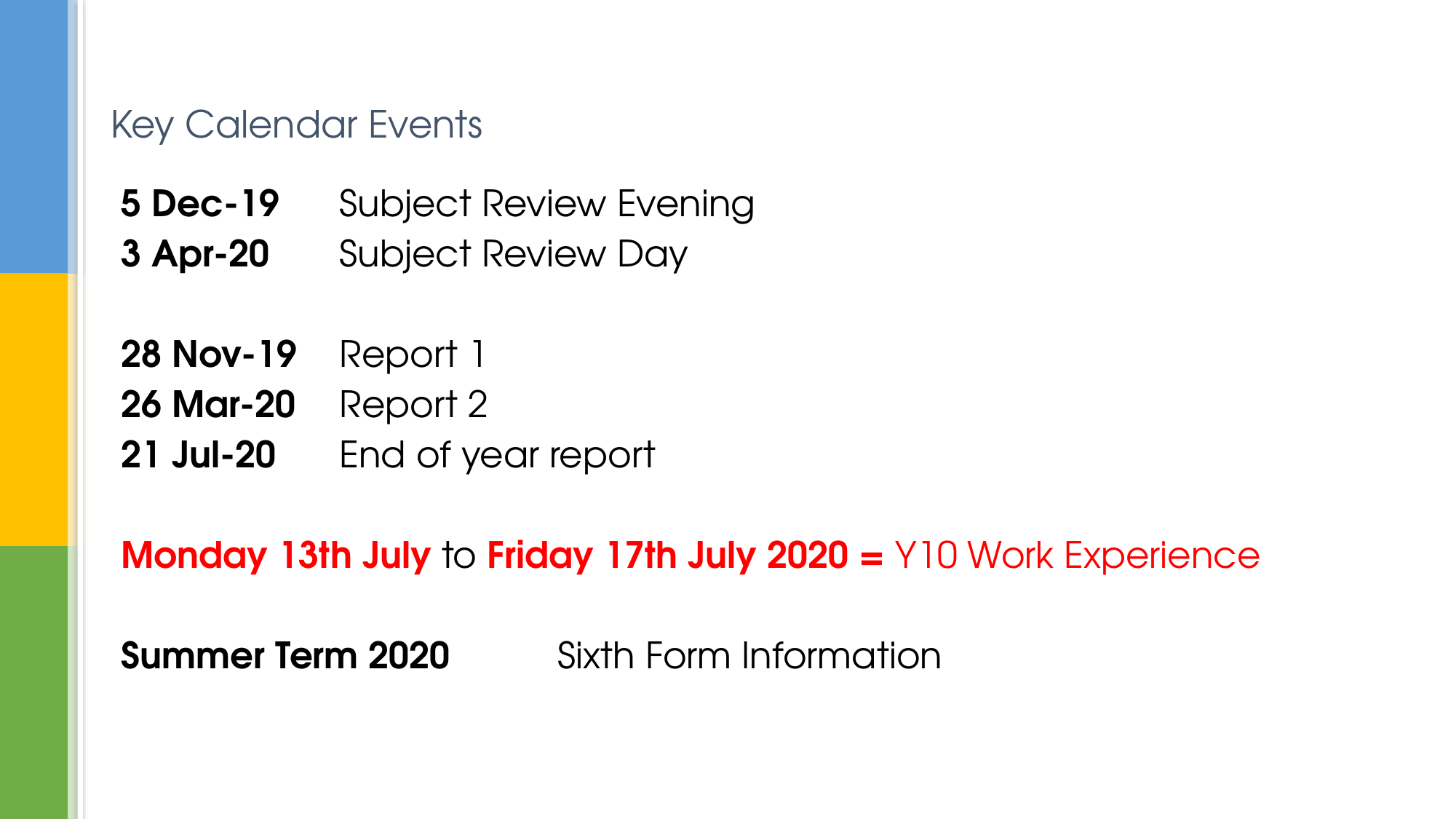

# Key Calendar Events
5 Dec-19 	Subject Review Evening
3 Apr-20	Subject Review Day

28 Nov-19	Report 1
26 Mar-20	Report 2
21 Jul-20	End of year report

Monday 13th July to Friday 17th July 2020 = Y10 Work Experience

Summer Term 2020 	Sixth Form Information